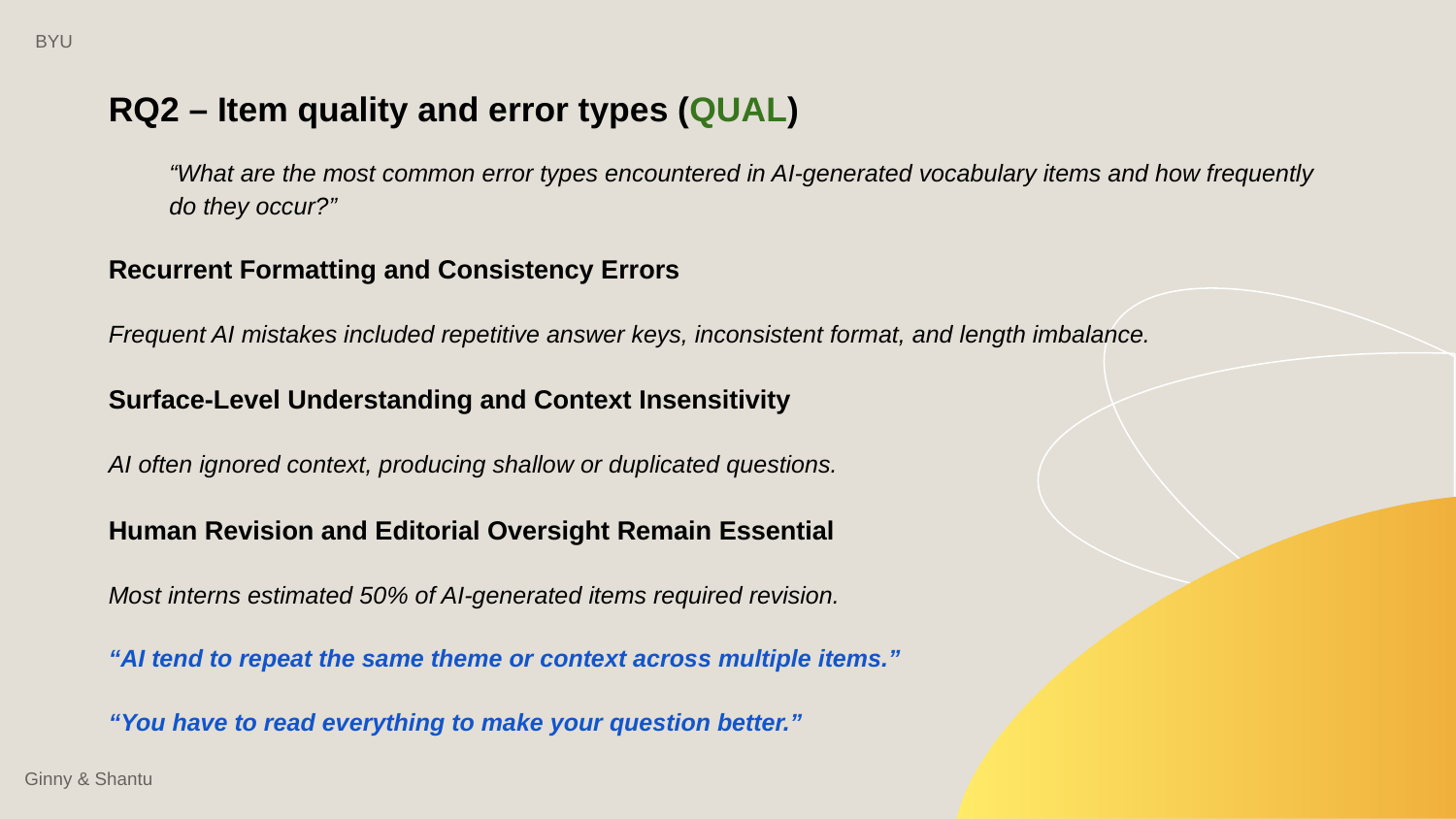

# BYU
RQ2 – Item quality and error types (QUAL)
“What are the most common error types encountered in AI-generated vocabulary items and how frequently do they occur?”
Recurrent Formatting and Consistency Errors
Frequent AI mistakes included repetitive answer keys, inconsistent format, and length imbalance.
Surface-Level Understanding and Context Insensitivity
AI often ignored context, producing shallow or duplicated questions.
Human Revision and Editorial Oversight Remain Essential
Most interns estimated 50% of AI-generated items required revision.
“AI tend to repeat the same theme or context across multiple items.”
“You have to read everything to make your question better.”

Ginny & Shantu